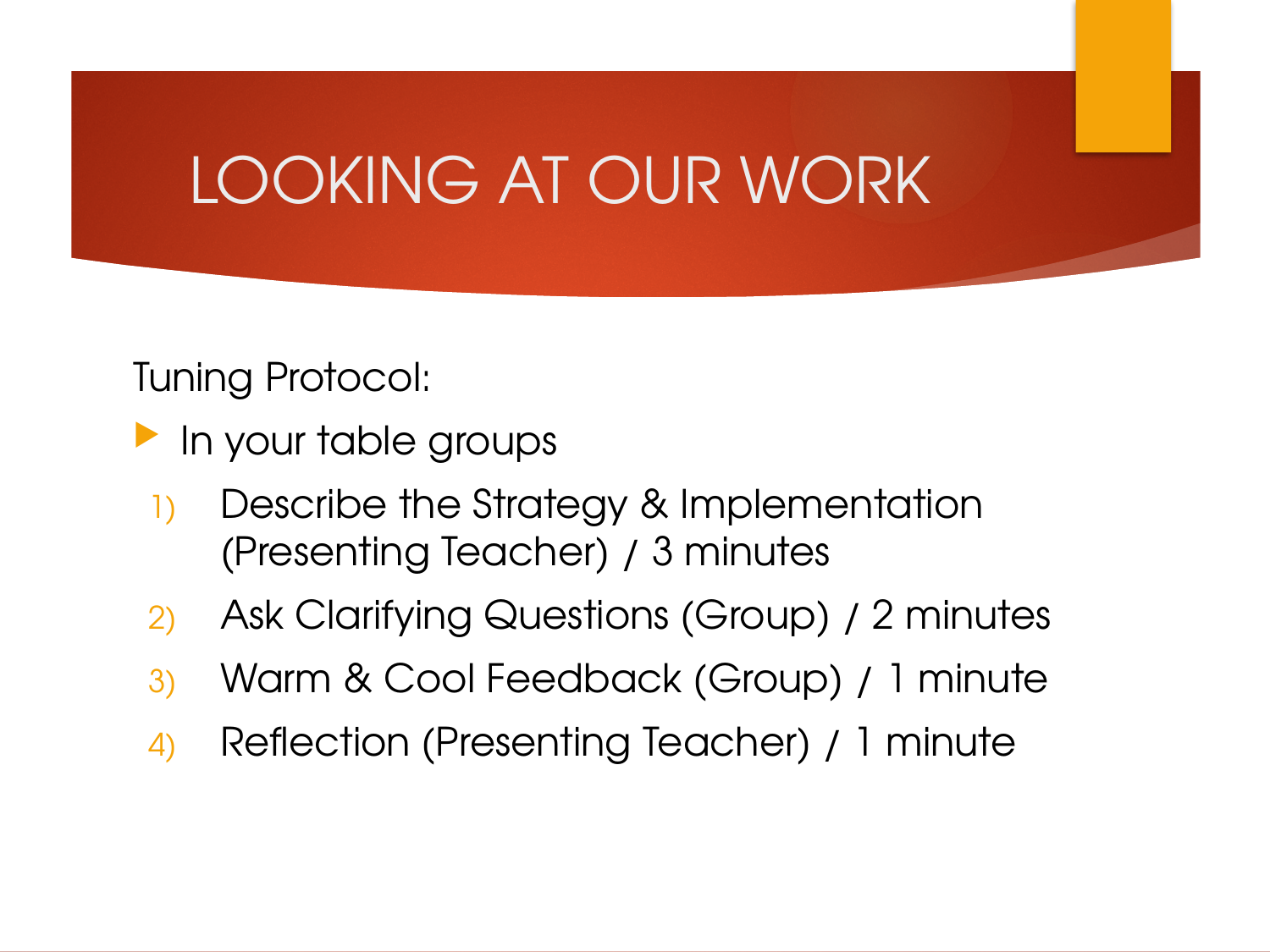

# LOOKING AT OUR WORK
Tuning Protocol:
In your table groups
Describe the Strategy & Implementation (Presenting Teacher) / 3 minutes
Ask Clarifying Questions (Group) / 2 minutes
Warm & Cool Feedback (Group) / 1 minute
Reflection (Presenting Teacher) / 1 minute